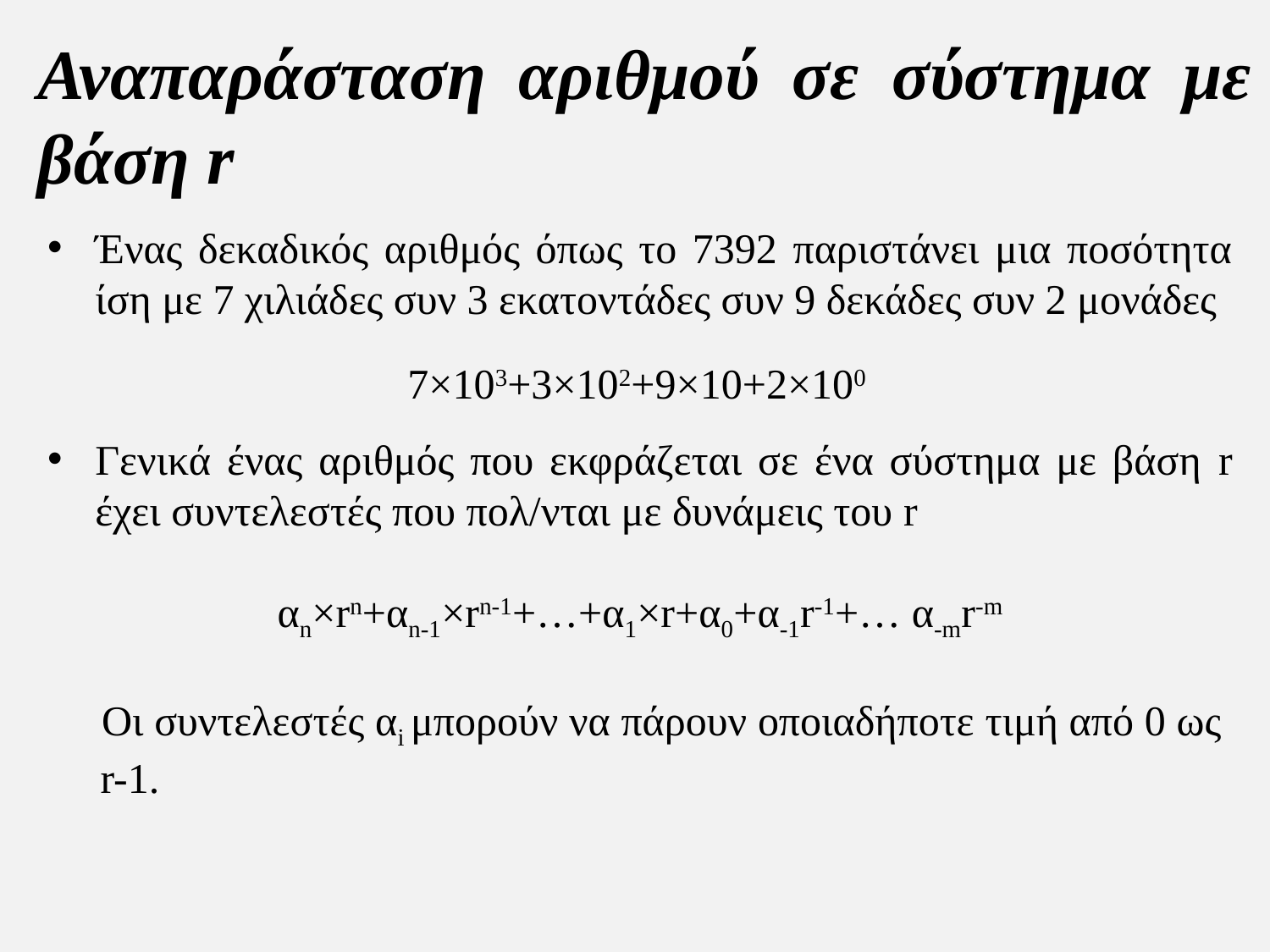

Αναπαράσταση αριθμού σε σύστημα με βάση r

Ένας δεκαδικός αριθμός όπως το 7392 παριστάνει μια ποσότητα ίση με 7 χιλιάδες συν 3 εκατοντάδες συν 9 δεκάδες συν 2 μονάδες

                                     7×103+3×102+9×10+2×100

Γενικά ένας αριθμός που εκφράζεται σε ένα σύστημα με βάση r έχει συντελεστές που πολ/νται με δυνάμεις του r

αn×rn+αn-1×rn-1+…+α1×r+α0+α-1r-1+… α-mr-m

     Οι συντελεστές αi μπορούν να πάρουν οποιαδήποτε τιμή από 0 ως
     r-1.